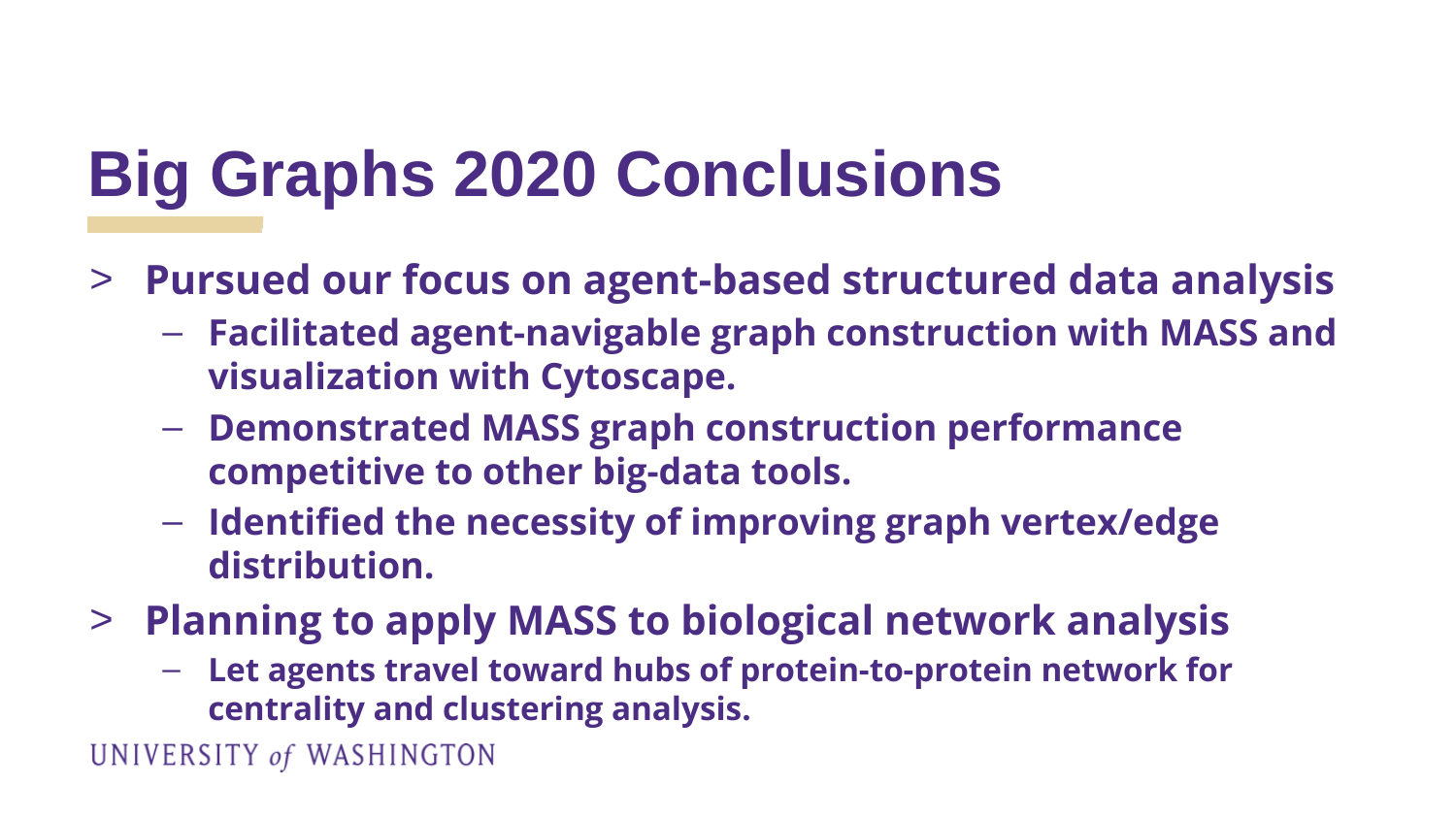

# Big Graphs 2020 Conclusions
Pursued our focus on agent-based structured data analysis
Facilitated agent-navigable graph construction with MASS and visualization with Cytoscape.
Demonstrated MASS graph construction performance competitive to other big-data tools.
Identified the necessity of improving graph vertex/edge distribution.
Planning to apply MASS to biological network analysis
Let agents travel toward hubs of protein-to-protein network for centrality and clustering analysis.